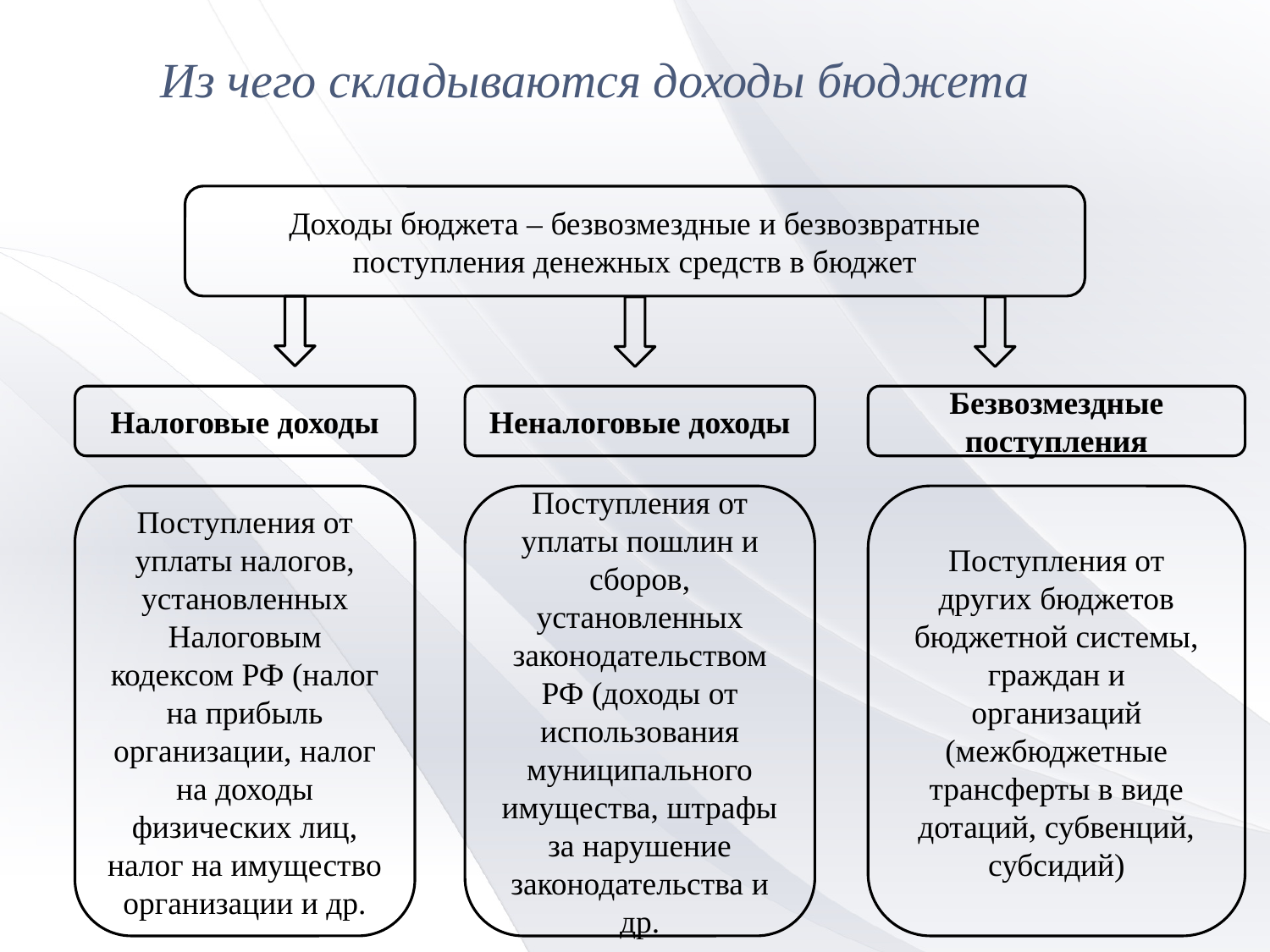

Из чего складываются доходы бюджета
Доходы бюджета – безвозмездные и безвозвратные поступления денежных средств в бюджет

Налоговые доходы
Неналоговые доходы
Безвозмездные поступления
Поступления от уплаты налогов, установленных Налоговым кодексом РФ (налог на прибыль организации, налог на доходы физических лиц, налог на имущество организации и др.
Поступления от уплаты пошлин и сборов, установленных законодательством РФ (доходы от использования муниципального имущества, штрафы за нарушение законодательства и др.
Поступления от других бюджетов бюджетной системы, граждан и организаций (межбюджетные трансферты в виде дотаций, субвенций, субсидий)
1